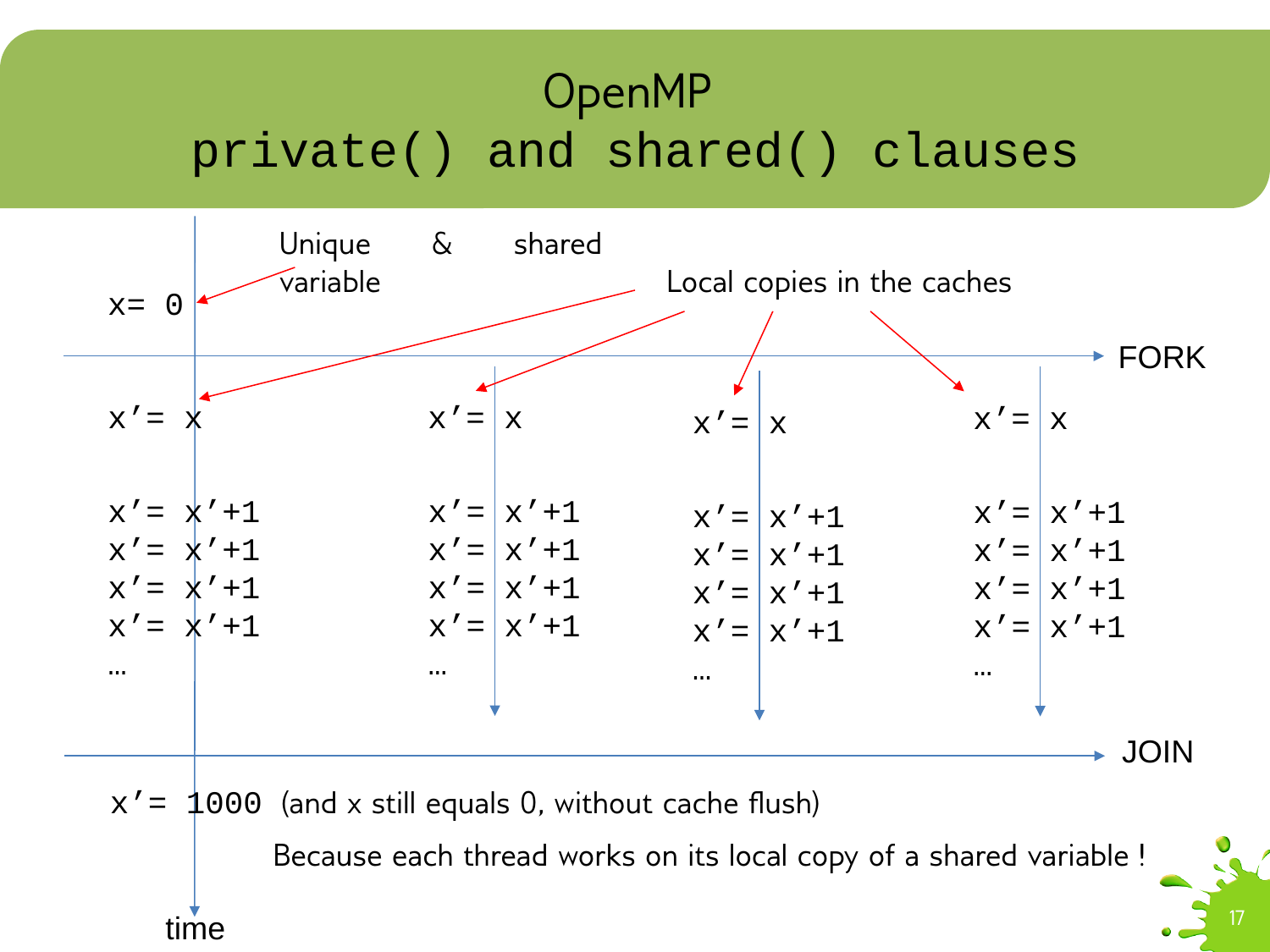

# OpenMP private() and shared() clauses
Unique & shared variable
Local copies in the caches
x= 0
FORK
x’= x
x’= x
x’= x
x’= x
x’= x’+1
x’= x’+1
x’= x’+1
x’= x’+1
…
x’= x’+1
x’= x’+1
x’= x’+1
x’= x’+1
…
x’= x’+1
x’= x’+1
x’= x’+1
x’= x’+1
…
x’= x’+1
x’= x’+1
x’= x’+1
x’= x’+1
…
JOIN
x’= 1000 (and x still equals 0, without cache flush)
Because each thread works on its local copy of a shared variable !
17
time